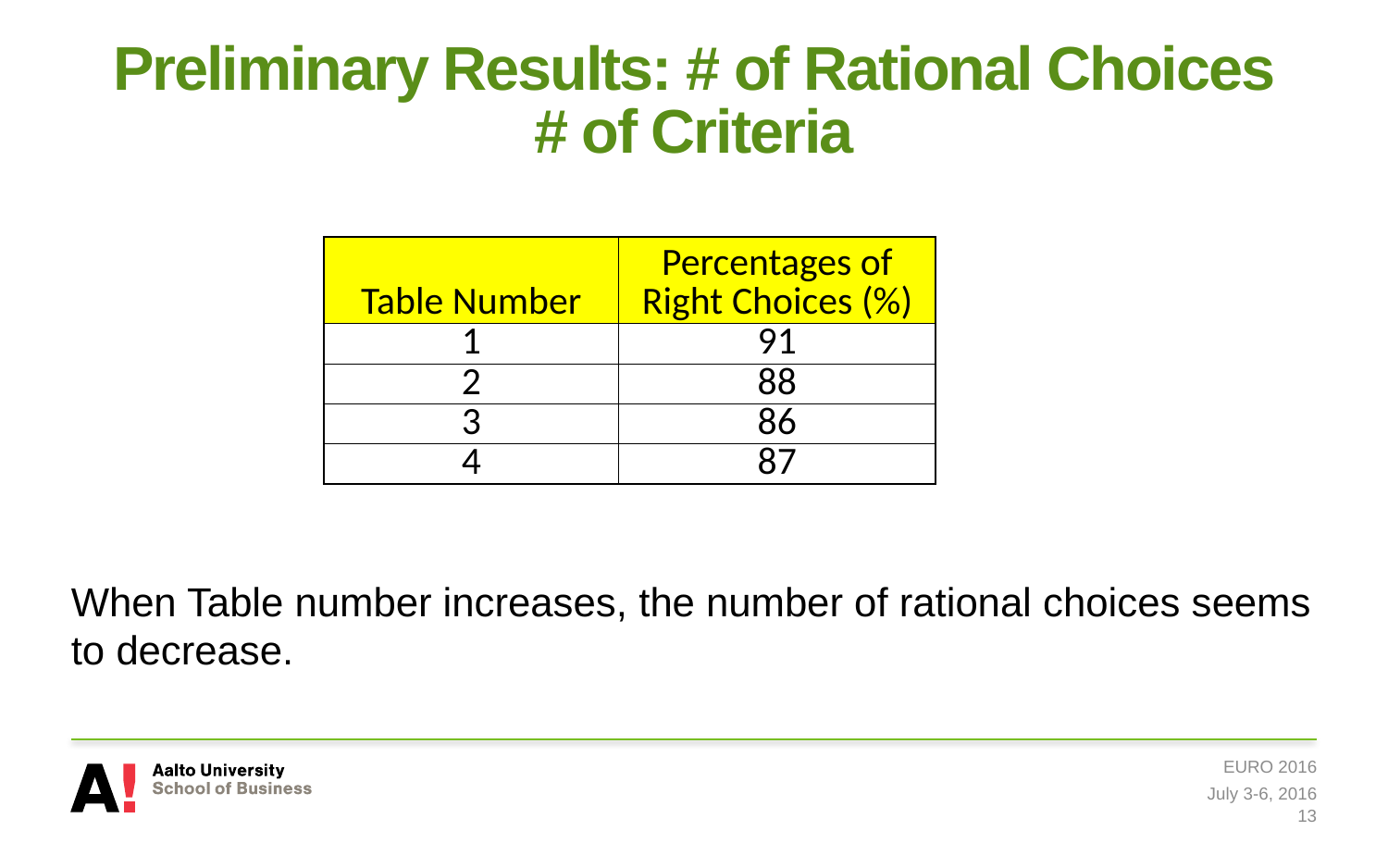

# Preliminary Results: # of Rational Choices # of Criteria
| Table Number | Percentages of Right Choices (%) |
| --- | --- |
| 1 | 91 |
| 2 | 88 |
| 3 | 86 |
| 4 | 87 |
When Table number increases, the number of rational choices seems to decrease.

EURO 2016
July 3-6, 2016
13